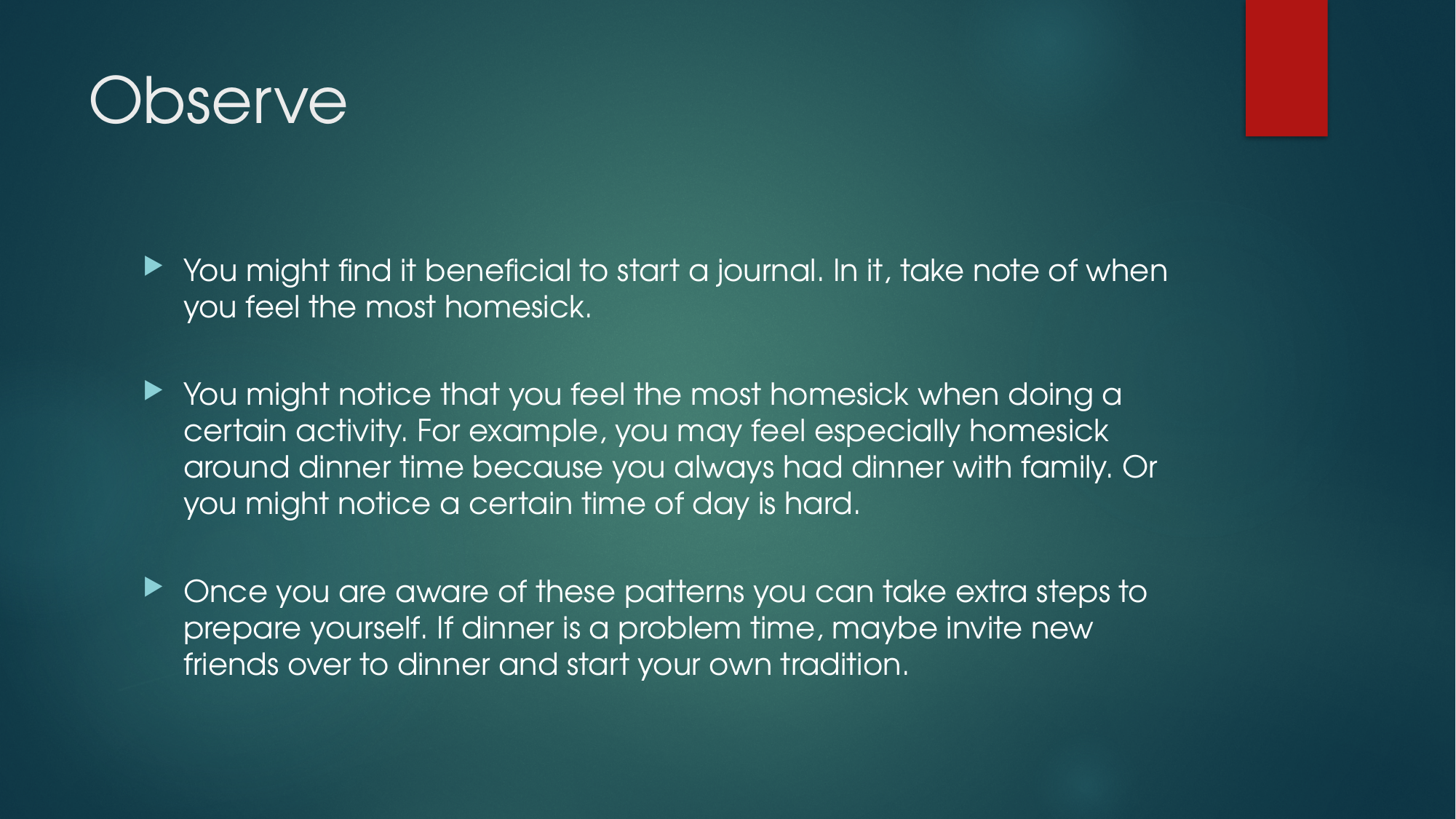

# Observe
You might find it beneficial to start a journal. In it, take note of when you feel the most homesick.
You might notice that you feel the most homesick when doing a certain activity. For example, you may feel especially homesick around dinner time because you always had dinner with family. Or you might notice a certain time of day is hard.
Once you are aware of these patterns you can take extra steps to prepare yourself. If dinner is a problem time, maybe invite new friends over to dinner and start your own tradition.